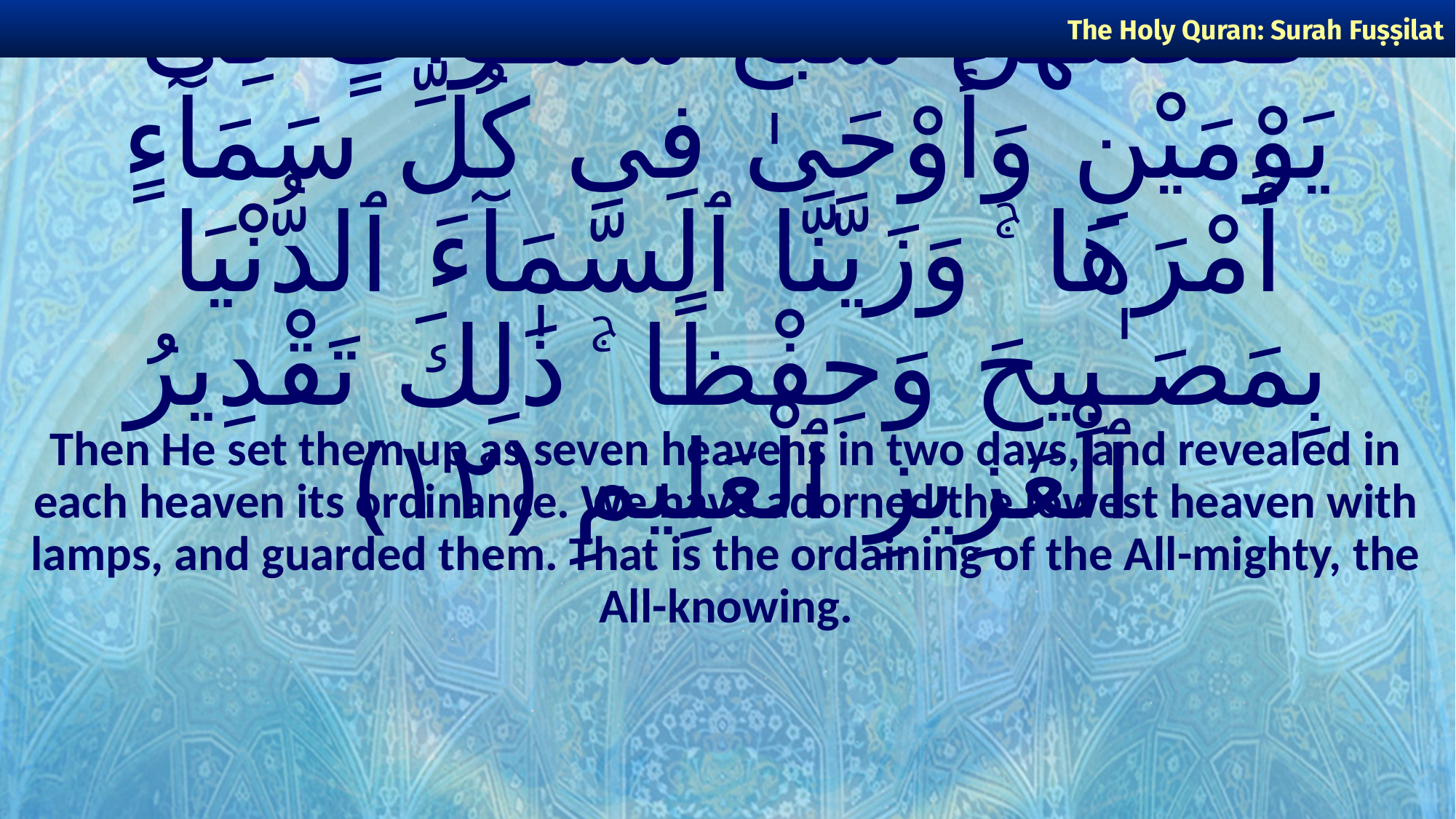

The Holy Quran: Surah Fuṣṣilat
# فَقَضَىٰهُنَّ سَبْعَ سَمَـٰوَاتٍ فِى يَوْمَيْنِ وَأَوْحَىٰ فِى كُلِّ سَمَآءٍ أَمْرَهَا ۚ وَزَيَّنَّا ٱلسَّمَآءَ ٱلدُّنْيَا بِمَصَـٰبِيحَ وَحِفْظًا ۚ ذَٰلِكَ تَقْدِيرُ ٱلْعَزِيزِ ٱلْعَلِيمِ ﴿١٢﴾
Then He set them up as seven heavens in two days, and revealed in each heaven its ordinance. We have adorned the lowest heaven with lamps, and guarded them. That is the ordaining of the All-mighty, the All-knowing.